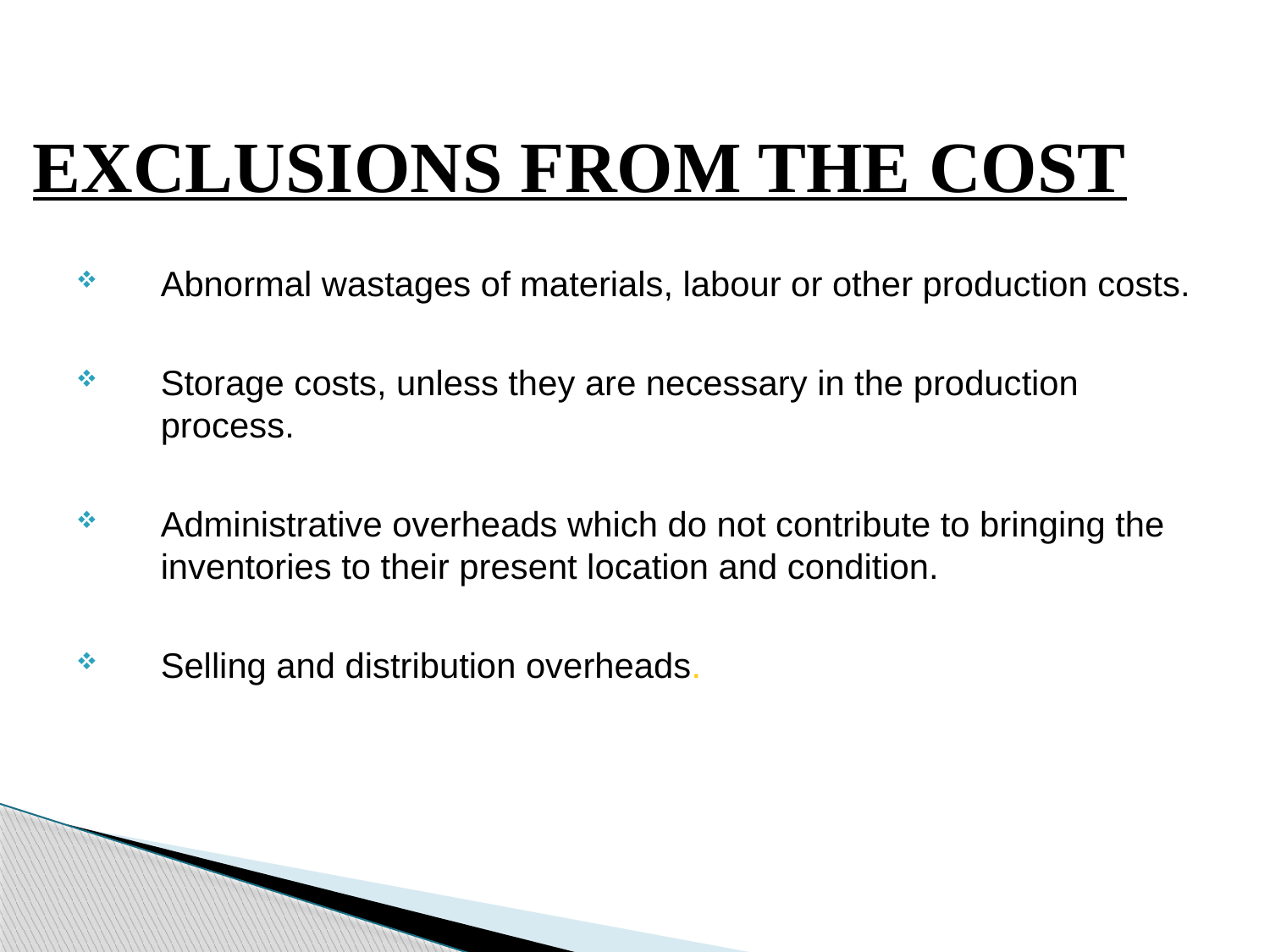

# EXCLUSIONS FROM THE COST

Abnormal wastages of materials, labour or other production costs.

Storage costs, unless they are necessary in the production process.

Administrative overheads which do not contribute to bringing the inventories to their present location and condition.

Selling and distribution overheads.